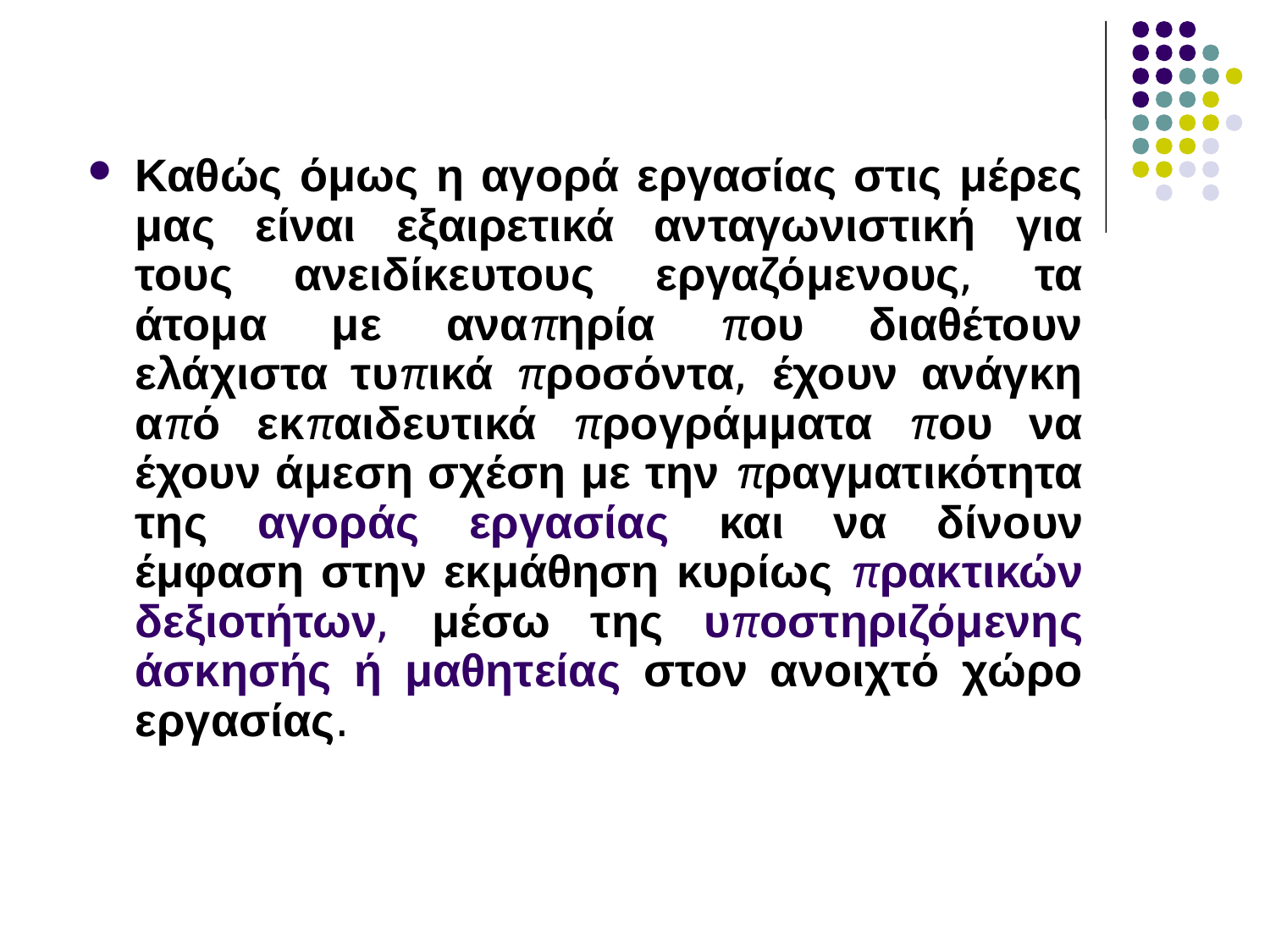

Καθώς όμως η αγορά εργασίας στις μέρες μας είναι εξαιρετικά ανταγωνιστική για τους ανειδίκευτους εργαζόμενους, τα άτομα με αναπηρία που διαθέτουν ελάχιστα τυπικά προσόντα, έχουν ανάγκη από εκπαιδευτικά προγράμματα που να έχουν άμεση σχέση με την πραγματικότητα της αγοράς εργασίας και να δίνουν έμφαση στην εκμάθηση κυρίως πρακτικών δεξιοτήτων, μέσω της υποστηριζόμενης άσκησής ή μαθητείας στον ανοιχτό χώρο εργασίας.